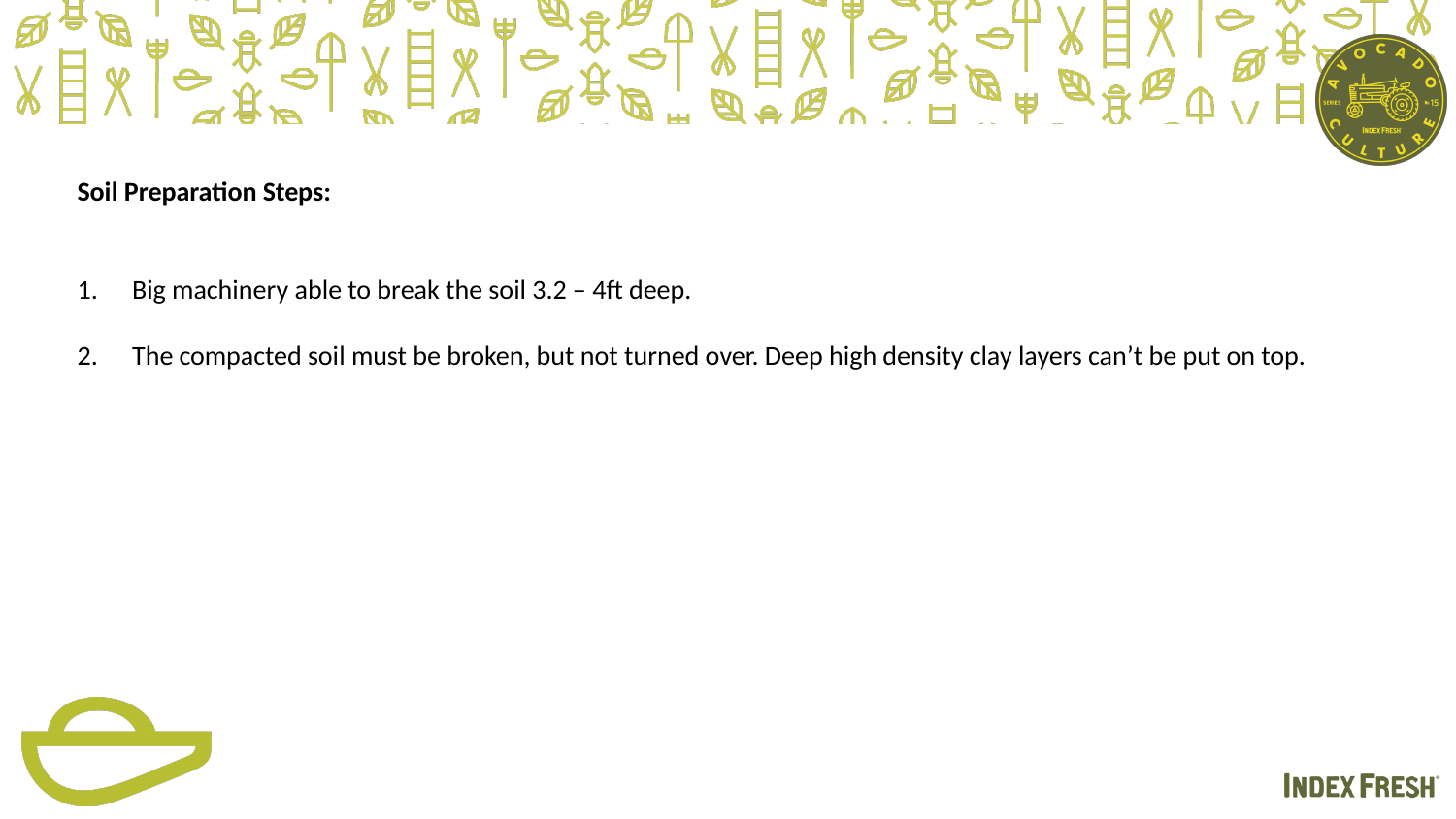

Soil Preparation Steps:

Big machinery able to break the soil 3.2 – 4ft deep.

The compacted soil must be broken, but not turned over. Deep high density clay layers can’t be put on top.